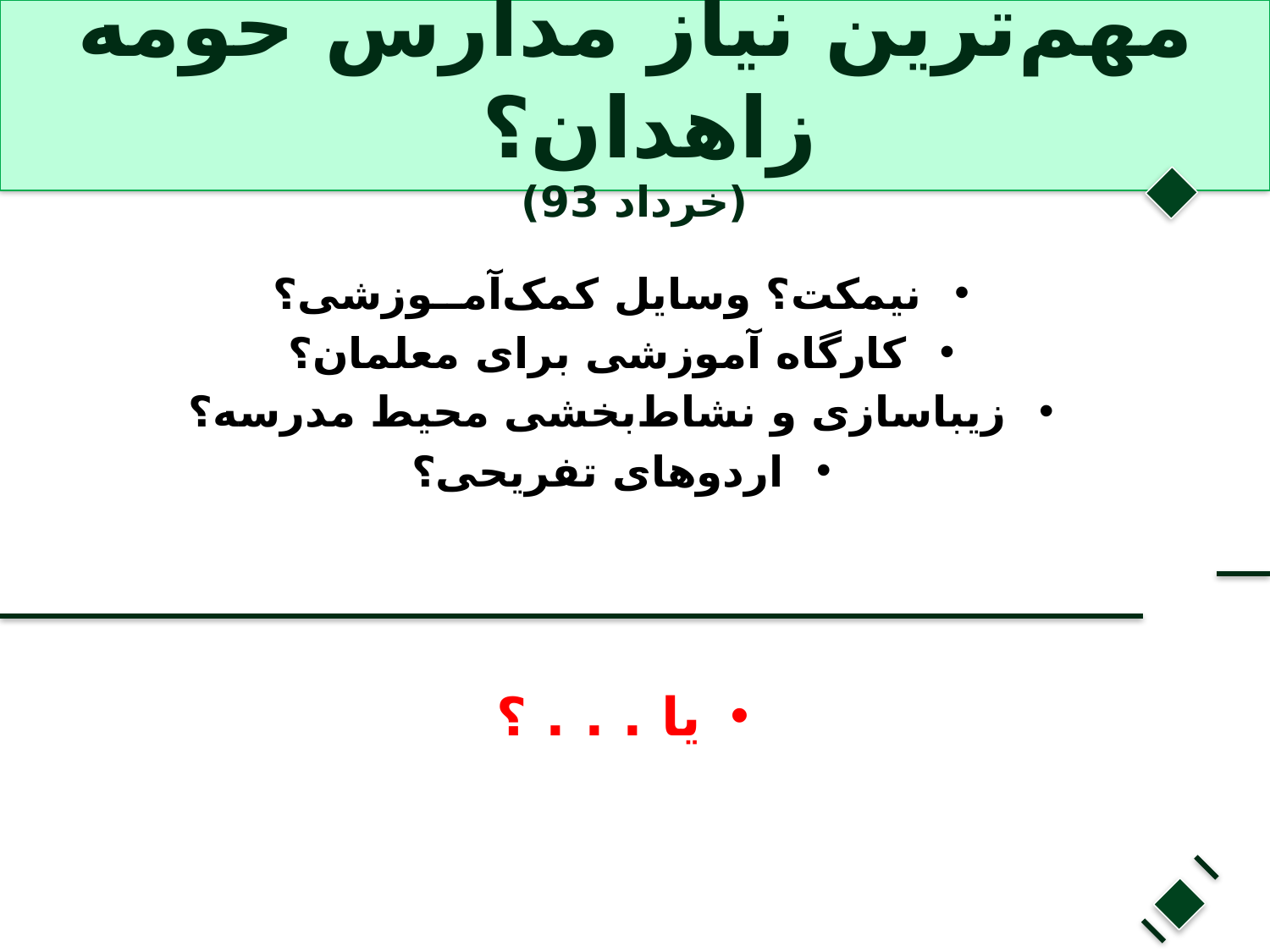

# مهم‌ترین نیاز مدارس حومه زاهدان؟ (خرداد 93)

نیمکت؟ وسایل کمک‌آمــوزشی؟
کارگاه آموزشی برای معلمان؟
زیباسازی و نشاط‌بخشی محیط مدرسه؟
اردوهای تفریحی؟

یا . . . ؟